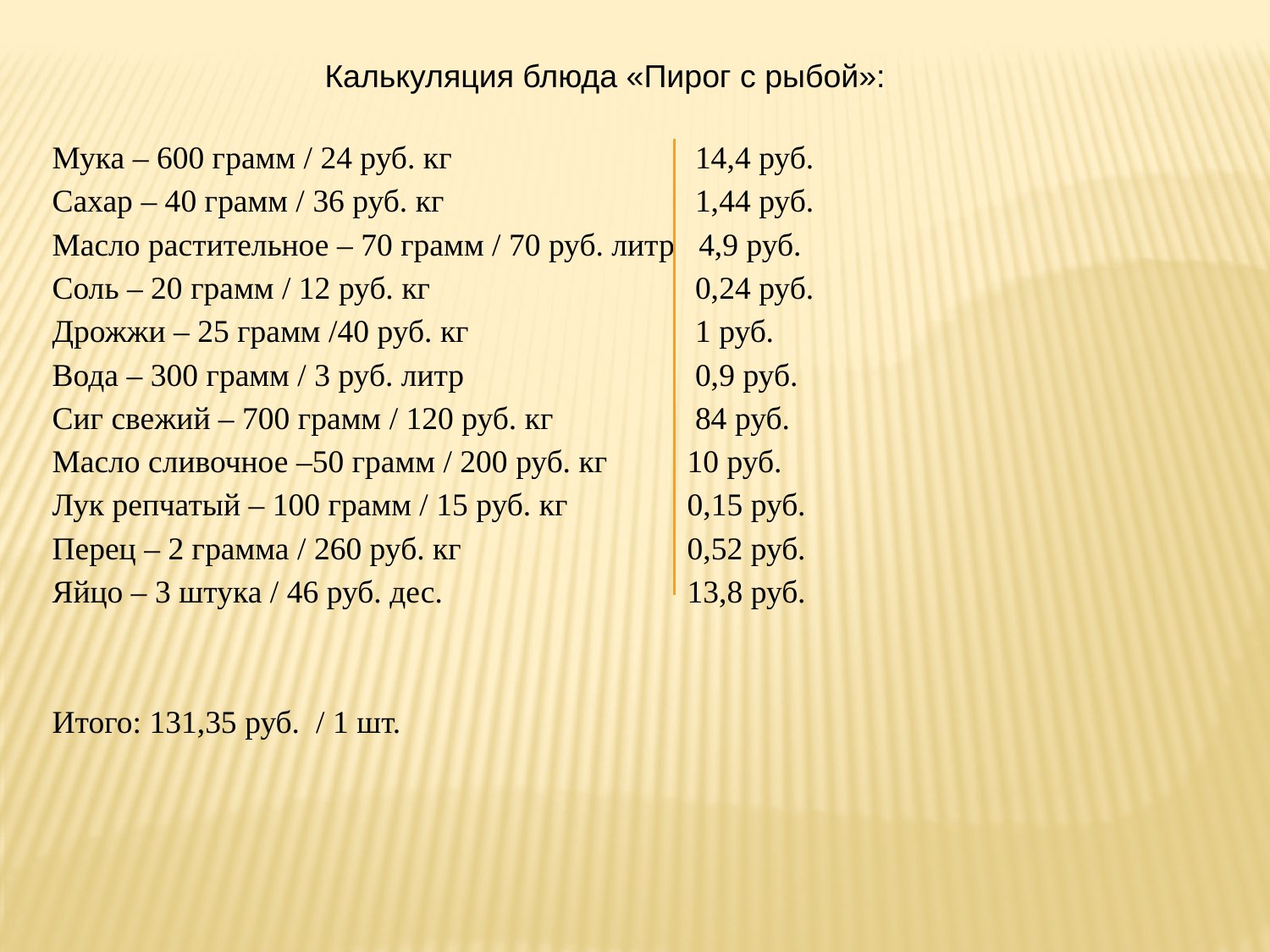

Калькуляция блюда «Пирог с рыбой»:

Мука – 600 грамм / 24 руб. кг          		 14,4 руб.
Сахар – 40 грамм / 36 руб. кг             		 1,44 руб.
Масло растительное – 70 грамм / 70 руб. литр   4,9 руб.
Соль – 20 грамм / 12 руб. кг               		 0,24 руб.
Дрожжи – 25 грамм /40 руб. кг          		 1 руб.
Вода – 300 грамм / 3 руб. литр           		 0,9 руб.
Сиг свежий – 700 грамм / 120 руб. кг   	 84 руб.
Масло сливочное –50 грамм / 200 руб. кг   	10 руб.
Лук репчатый – 100 грамм / 15 руб. кг    	0,15 руб.
Перец – 2 грамма / 260 руб. кг              	0,52 руб.
Яйцо – 3 штука / 46 руб. дес.                   	13,8 руб.

Итого: 131,35 руб.  / 1 шт.